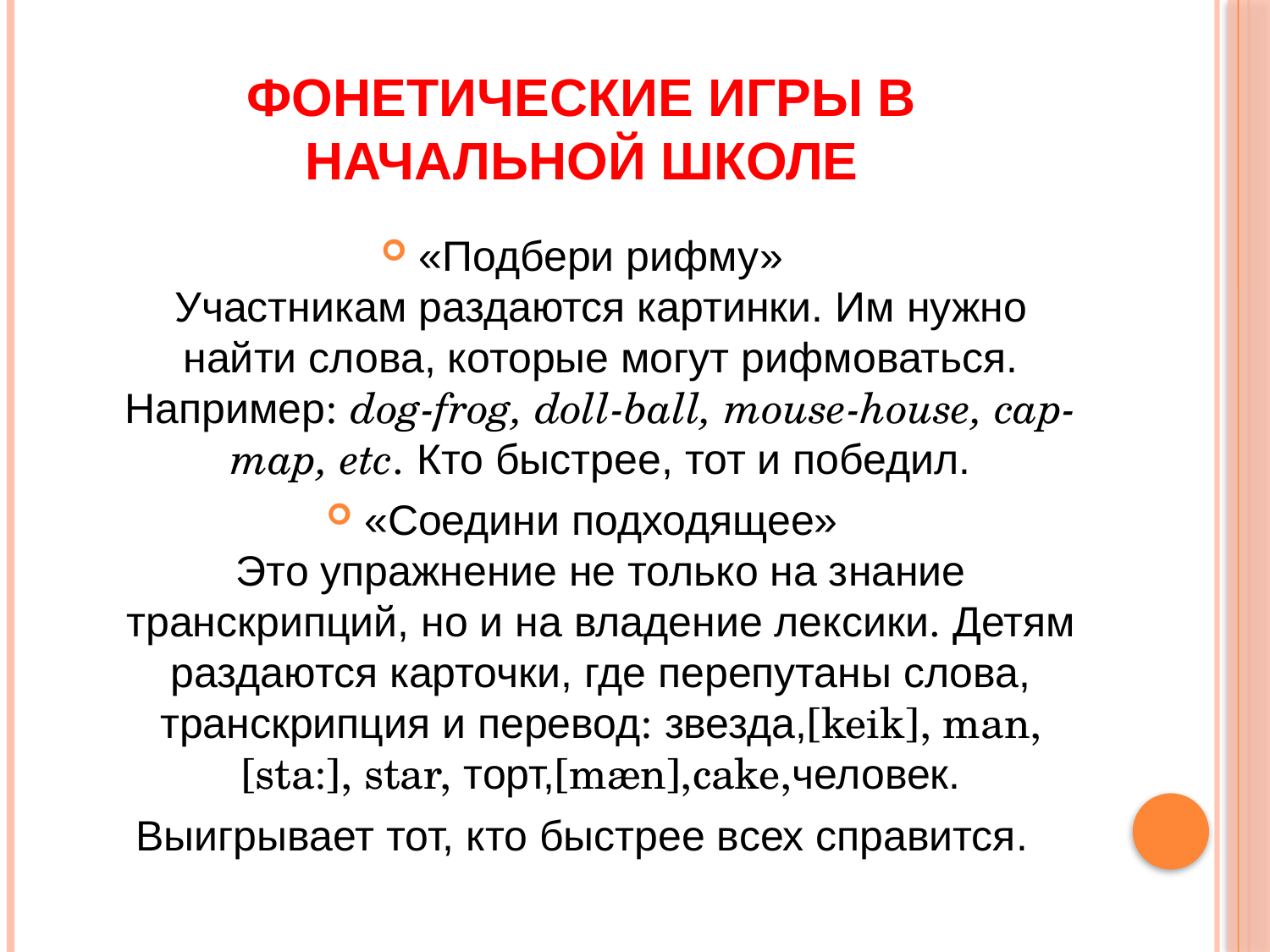

# Фонетические игры в начальной школе
«Подбери рифму»
Участникам раздаются картинки. Им нужно найти слова, которые могут рифмоваться. Например: dog-frog, doll-ball, mouse-house, cap-map, etc. Кто быстрее, тот и победил.
«Соедини подходящее»
Это упражнение не только на знание транскрипций, но и на владение лексики. Детям раздаются карточки, где перепутаны слова, транскрипция и перевод: звезда,[keik], man, [sta:], star, торт,[mæn],cake,человек.
Выигрывает тот, кто быстрее всех справится.